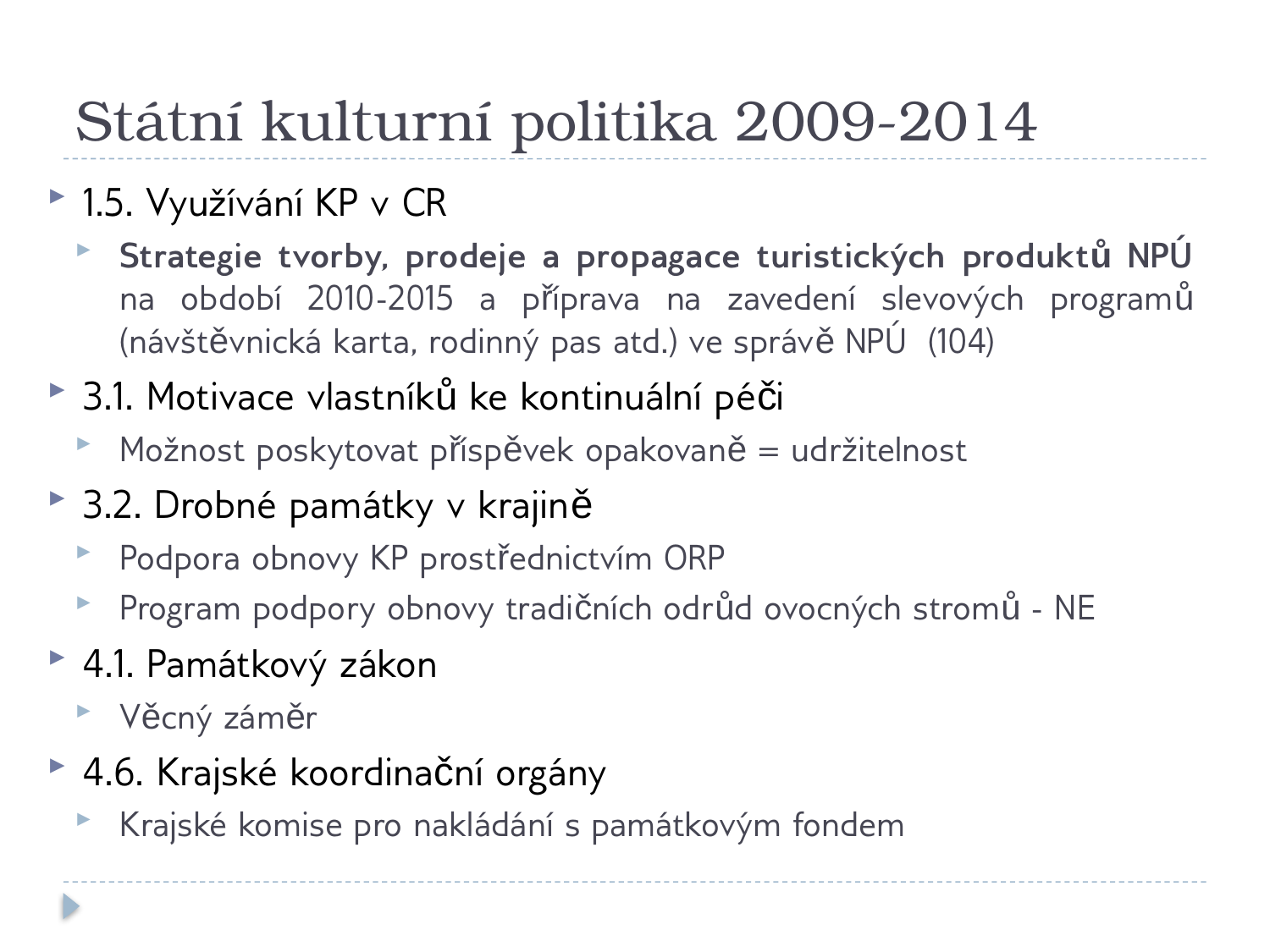

# Státní kulturní politika 2009-2014
1.5. Využívání KP v CR
Strategie tvorby, prodeje a propagace turistických produktů NPÚ na období 2010-2015 a příprava na zavedení slevových programů (návštěvnická karta, rodinný pas atd.) ve správě NPÚ  (104)
3.1. Motivace vlastníků ke kontinuální péči
Možnost poskytovat příspěvek opakovaně = udržitelnost
3.2. Drobné památky v krajině
Podpora obnovy KP prostřednictvím ORP
Program podpory obnovy tradičních odrůd ovocných stromů - NE
4.1. Památkový zákon
Věcný záměr
4.6. Krajské koordinační orgány
Krajské komise pro nakládání s památkovým fondem